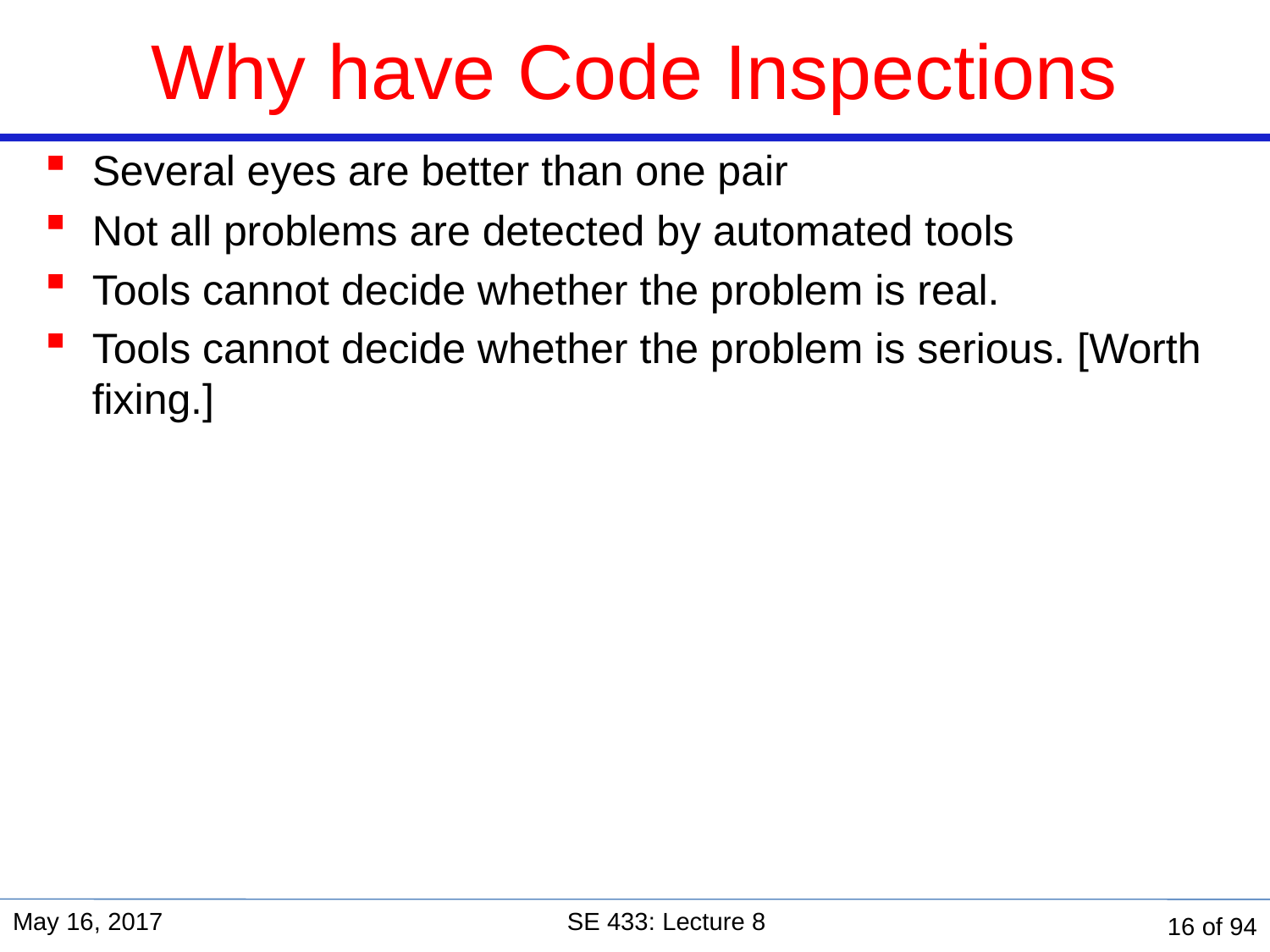

# Why have Code Inspections
Several eyes are better than one pair
Not all problems are detected by automated tools
Tools cannot decide whether the problem is real.
Tools cannot decide whether the problem is serious. [Worth fixing.]
May 16, 2017
SE 433: Lecture 8
16 of 94